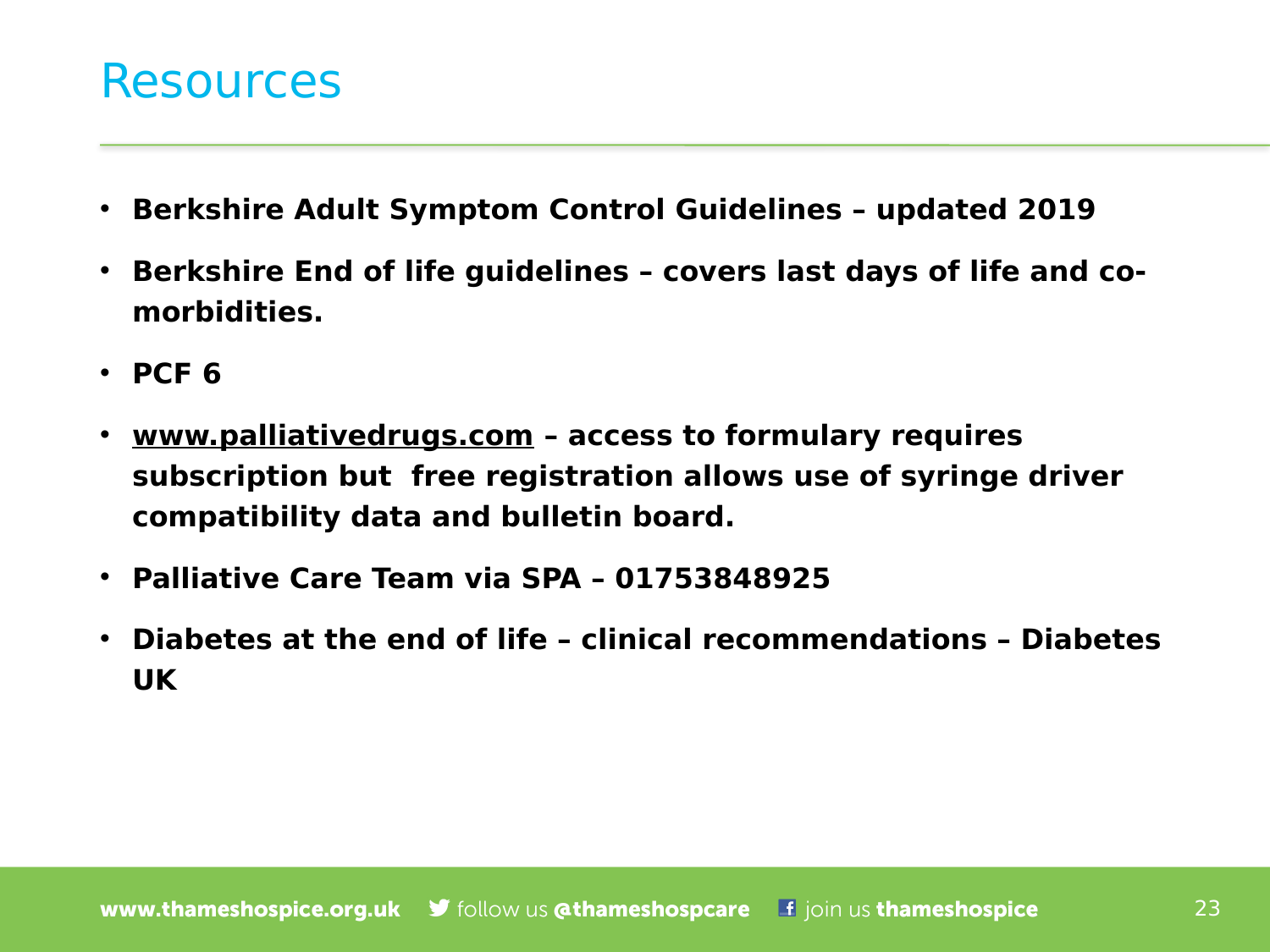

# Resources
Berkshire Adult Symptom Control Guidelines – updated 2019
Berkshire End of life guidelines – covers last days of life and co-morbidities.
PCF 6
www.palliativedrugs.com – access to formulary requires subscription but  free registration allows use of syringe driver compatibility data and bulletin board.
Palliative Care Team via SPA – 01753848925
Diabetes at the end of life – clinical recommendations – Diabetes UK

23